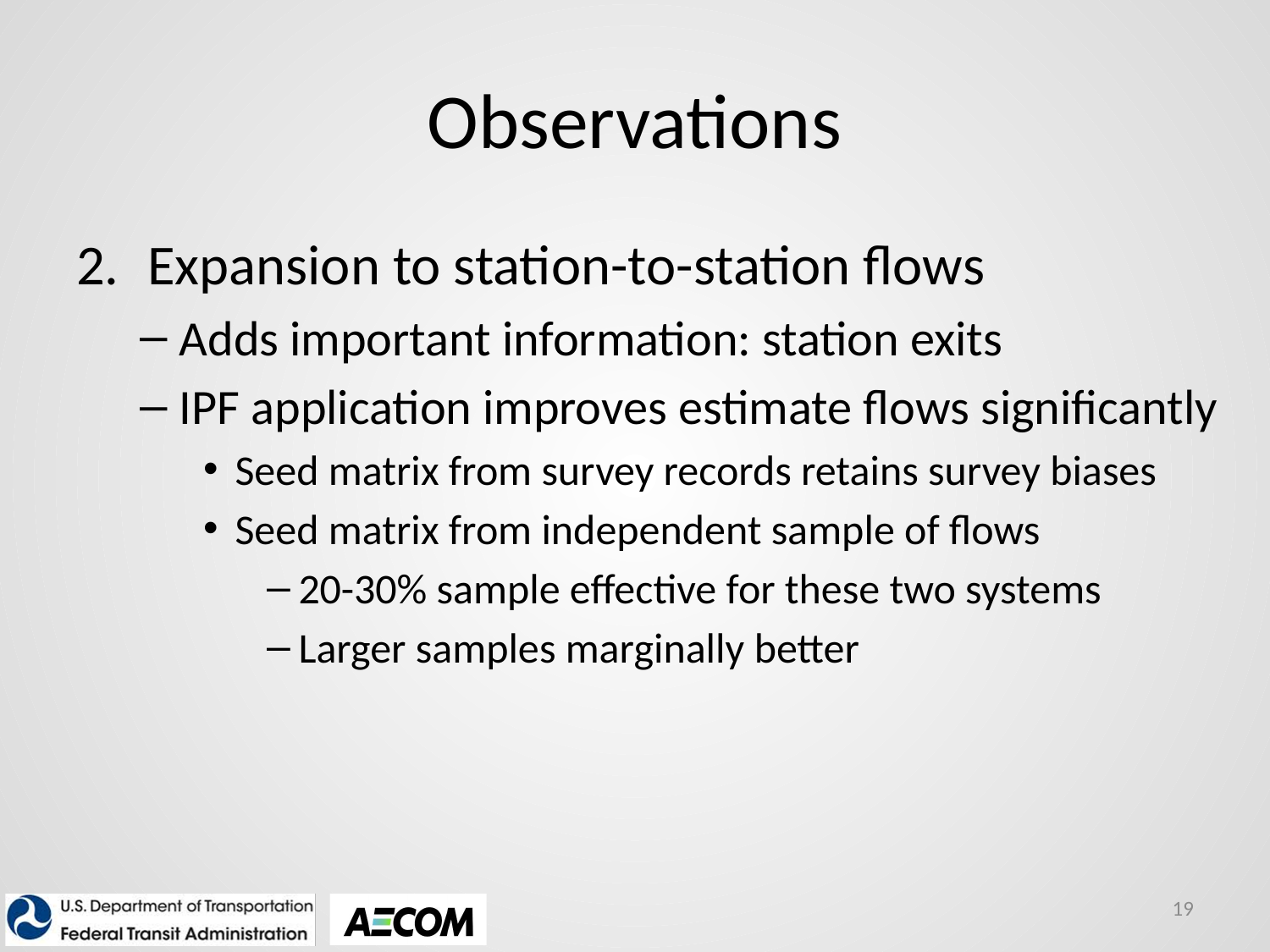

# Observations
Expansion to station-to-station flows
Adds important information: station exits
IPF application improves estimate flows significantly
Seed matrix from survey records retains survey biases
Seed matrix from independent sample of flows
20-30% sample effective for these two systems
Larger samples marginally better

19